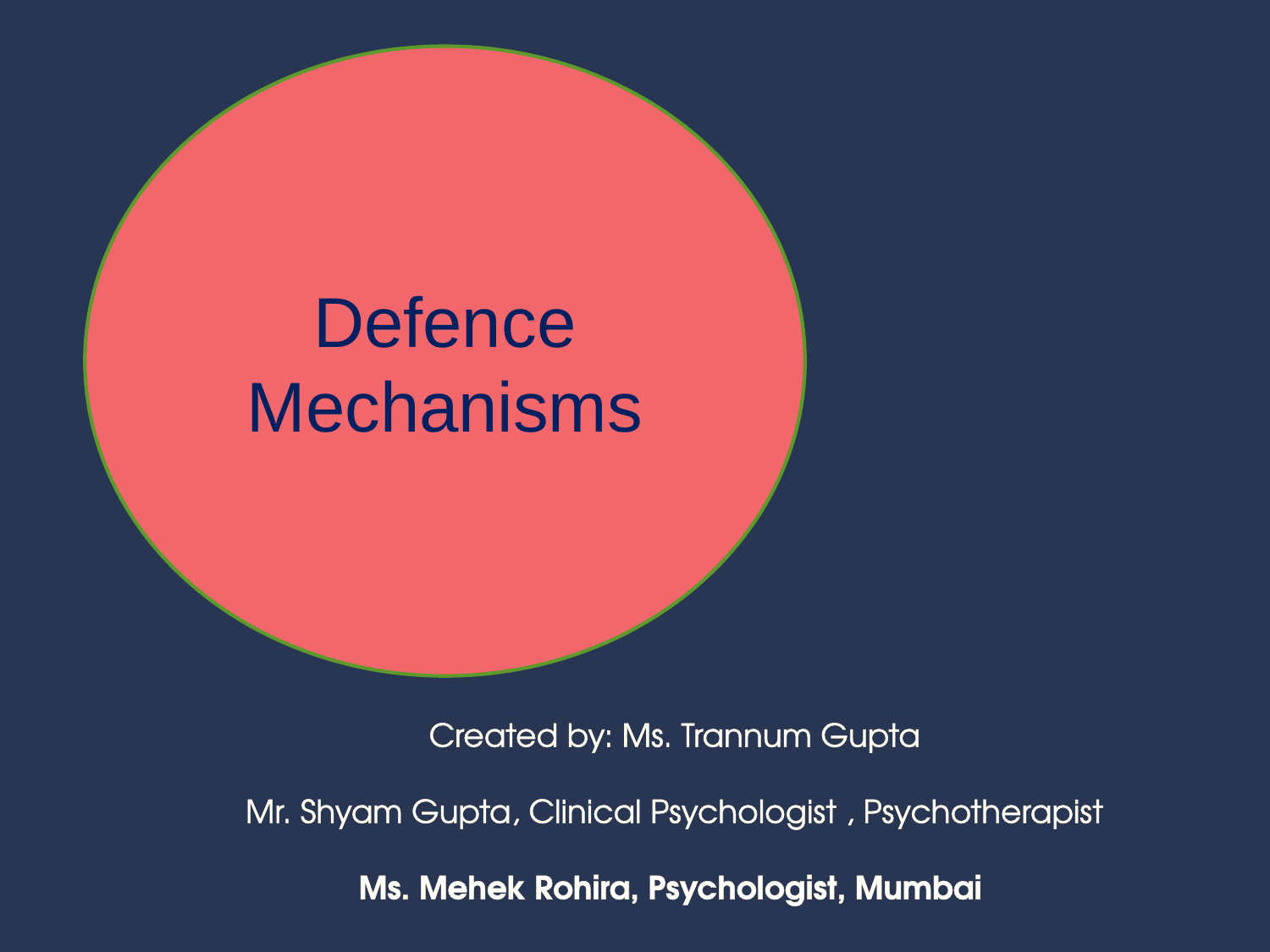

Defence
Mechanisms
Created by: Ms. Trannum Gupta

Mr. Shyam Gupta, Clinical Psychologist , Psychotherapist

Ms. Mehek Rohira, Psychologist, Mumbai